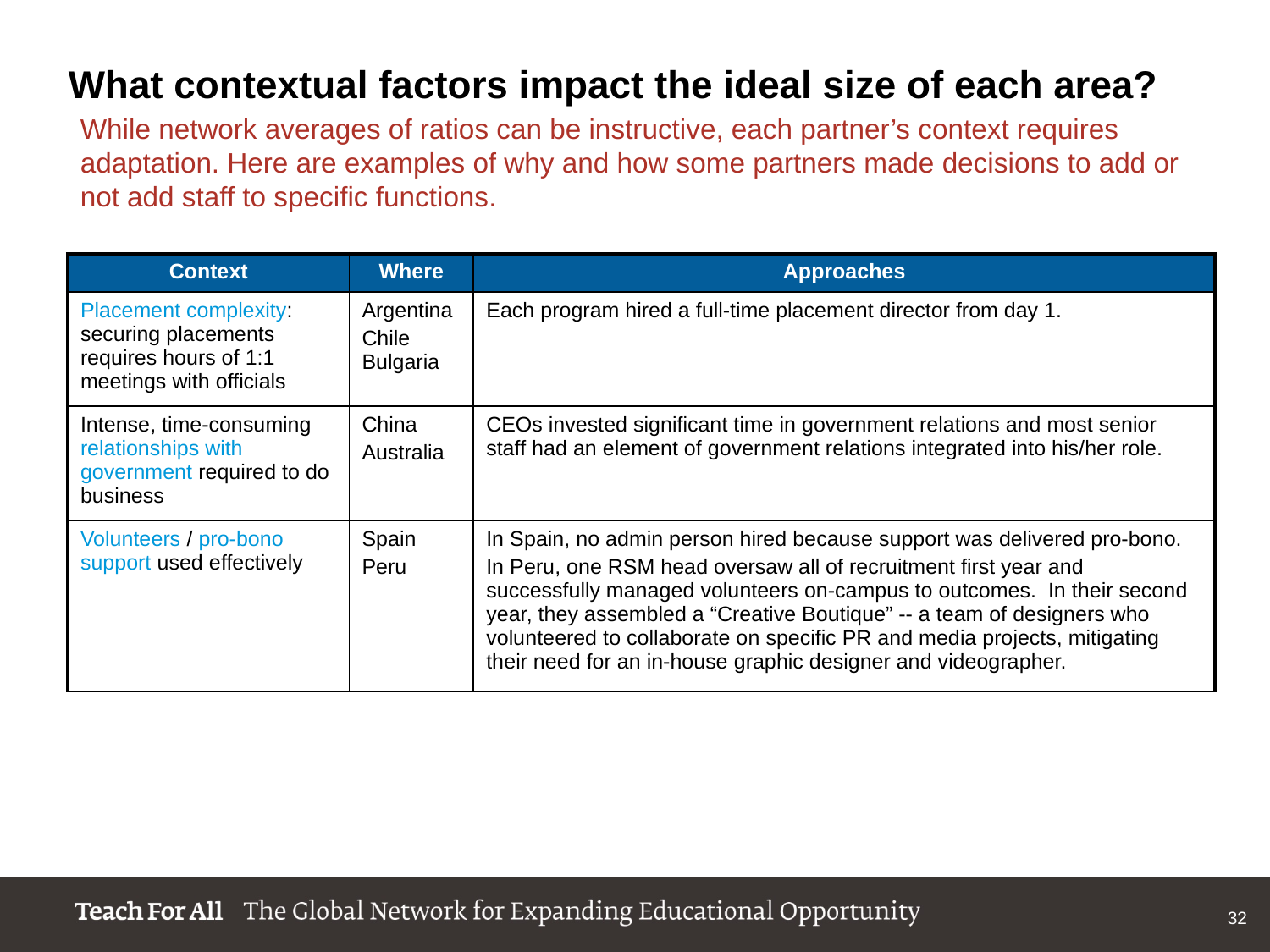

What contextual factors impact the ideal size of each area?
While network averages of ratios can be instructive, each partner’s context requires adaptation. Here are examples of why and how some partners made decisions to add or not add staff to specific functions.
| Context | Where | Approaches |
| --- | --- | --- |
| Placement complexity: securing placements requires hours of 1:1 meetings with officials | Argentina Chile Bulgaria | Each program hired a full-time placement director from day 1. |
| Intense, time-consuming relationships with government required to do business | China Australia | CEOs invested significant time in government relations and most senior staff had an element of government relations integrated into his/her role. |
| Volunteers / pro-bono support used effectively | Spain Peru | In Spain, no admin person hired because support was delivered pro-bono. In Peru, one RSM head oversaw all of recruitment first year and successfully managed volunteers on-campus to outcomes. In their second year, they assembled a “Creative Boutique” -- a team of designers who volunteered to collaborate on specific PR and media projects, mitigating their need for an in-house graphic designer and videographer. |
32